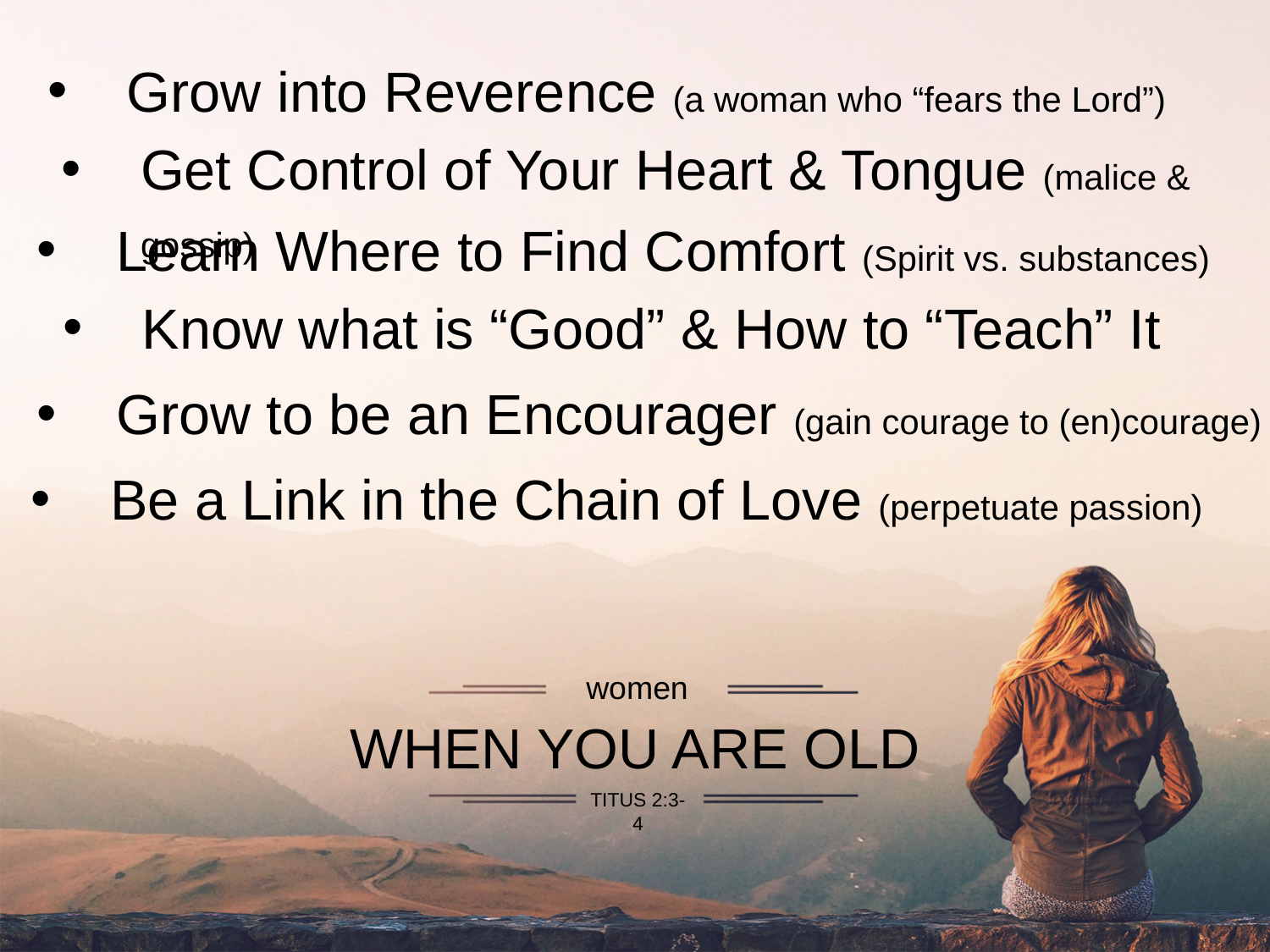

Grow into Reverence (a woman who “fears the Lord”)
Get Control of Your Heart & Tongue (malice & gossip)
Learn Where to Find Comfort (Spirit vs. substances)
Know what is “Good” & How to “Teach” It
Grow to be an Encourager (gain courage to (en)courage)
Be a Link in the Chain of Love (perpetuate passion)
women
When You Are Old
Titus 2:3-4